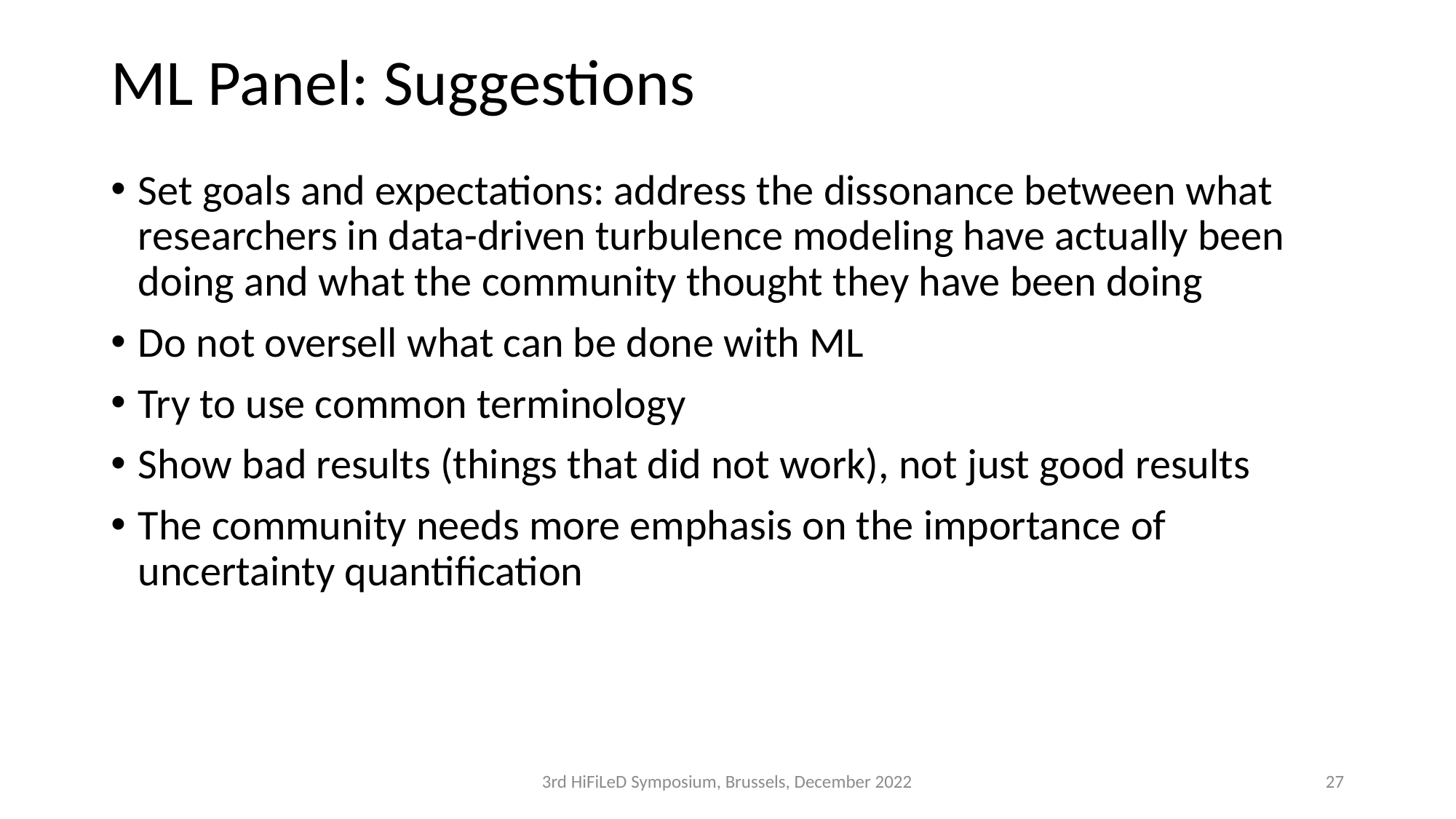

# ML Panel: Suggestions
Set goals and expectations: address the dissonance between what researchers in data-driven turbulence modeling have actually been doing and what the community thought they have been doing
Do not oversell what can be done with ML
Try to use common terminology
Show bad results (things that did not work), not just good results
The community needs more emphasis on the importance of uncertainty quantification

3rd HiFiLeD Symposium, Brussels, December 2022
27